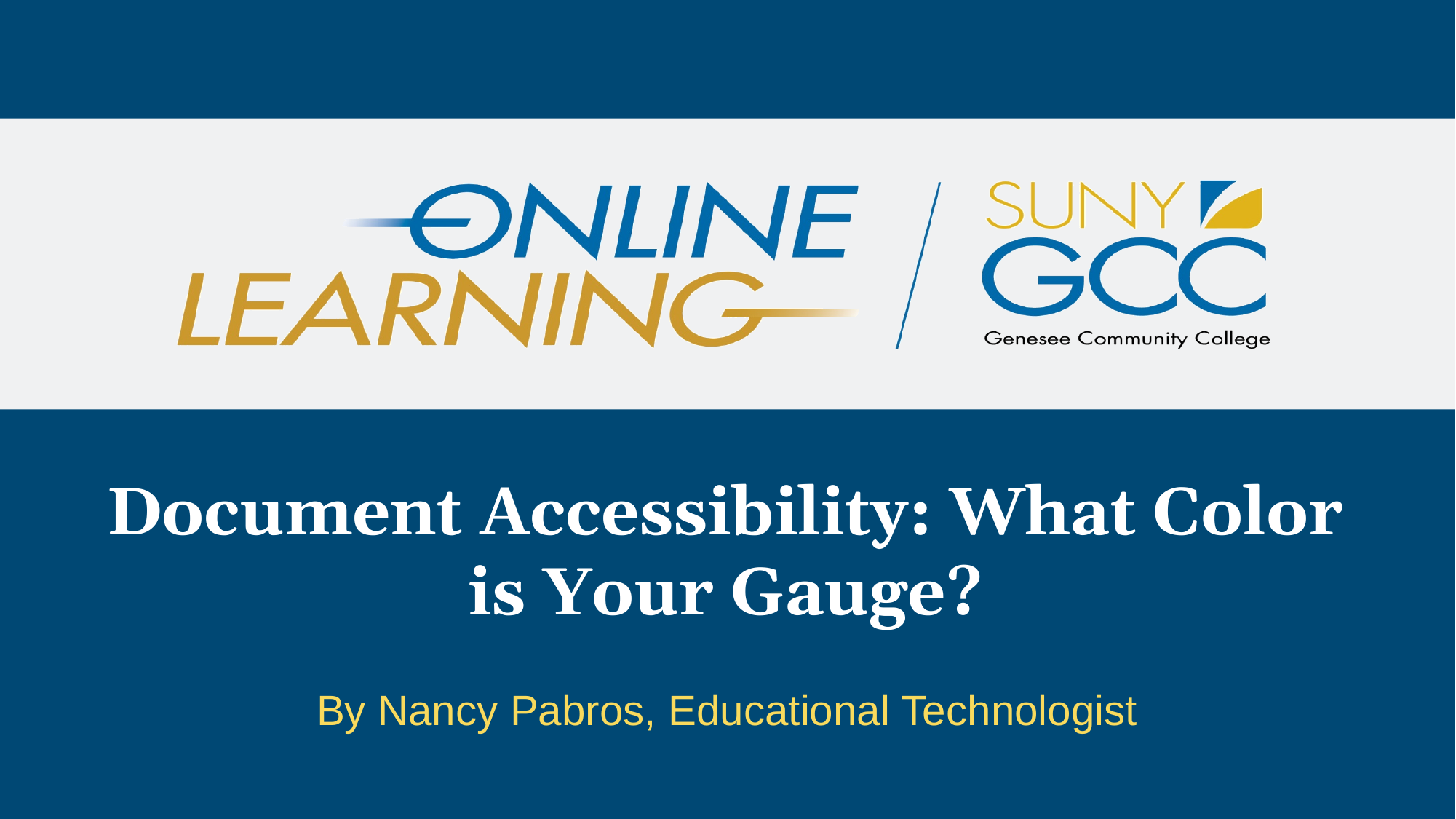

# Document Accessibility: What Color is Your Gauge?
By Nancy Pabros, Educational Technologist